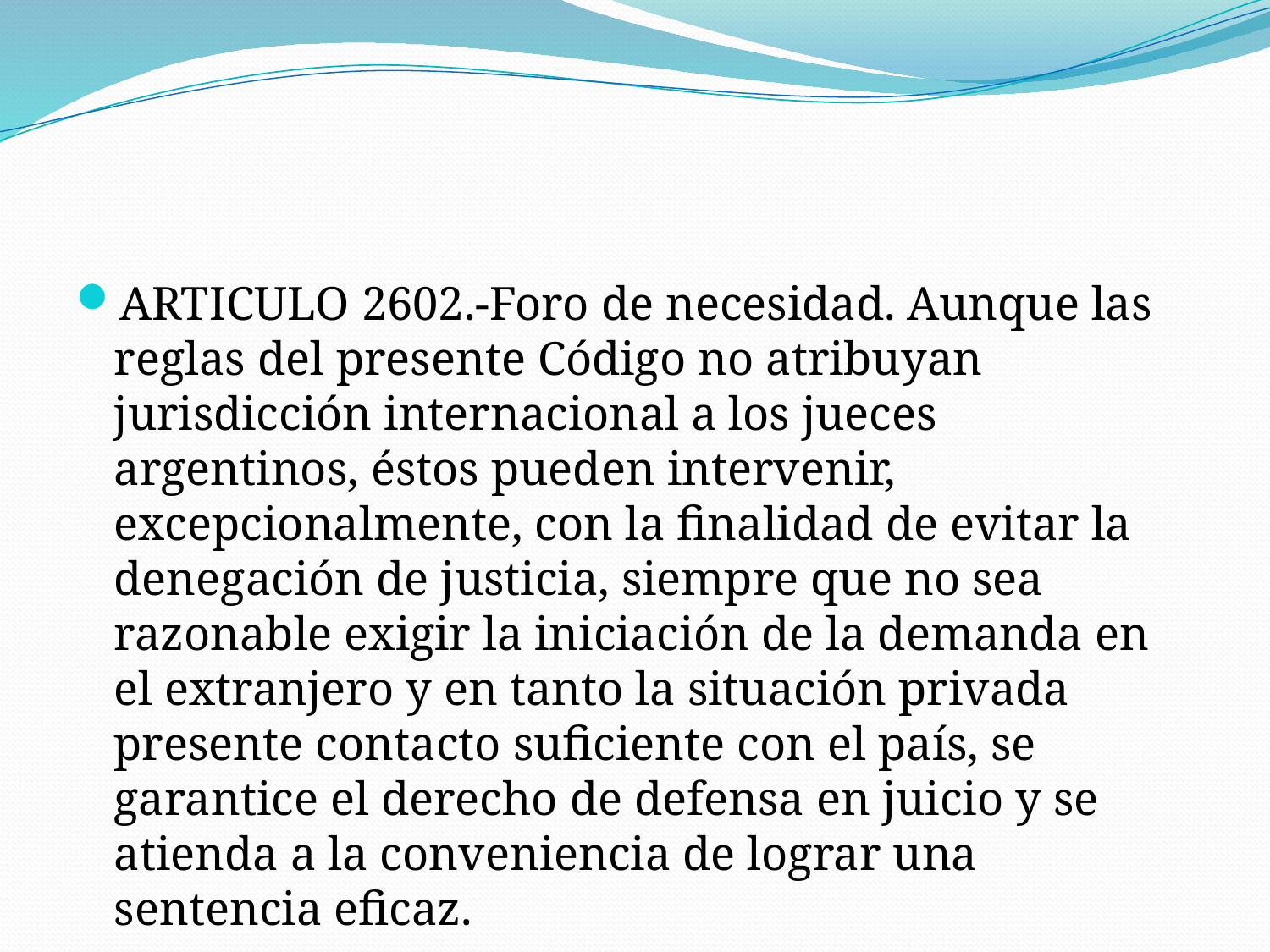

ARTICULO 2602.-Foro de necesidad. Aunque las reglas del presente Código no atribuyan jurisdicción internacional a los jueces argentinos, éstos pueden intervenir, excepcionalmente, con la finalidad de evitar la denegación de justicia, siempre que no sea razonable exigir la iniciación de la demanda en el extranjero y en tanto la situación privada presente contacto suficiente con el país, se garantice el derecho de defensa en juicio y se atienda a la conveniencia de lograr una sentencia eficaz.